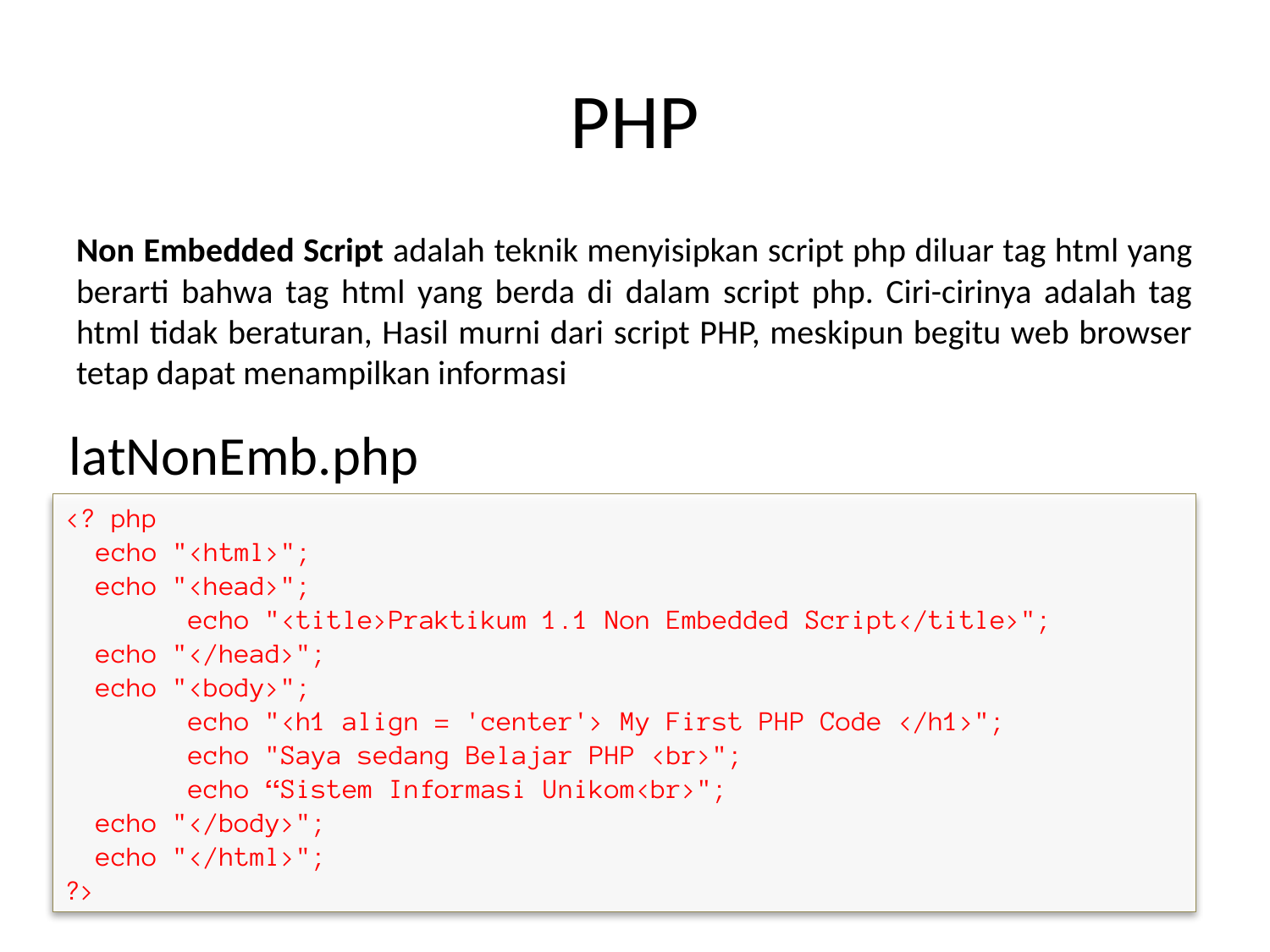

# PHP
Non Embedded Script adalah teknik menyisipkan script php diluar tag html yang berarti bahwa tag html yang berda di dalam script php. Ciri-cirinya adalah tag html tidak beraturan, Hasil murni dari script PHP, meskipun begitu web browser tetap dapat menampilkan informasi
latNonEmb.php
<? php
  echo "<html>";
  echo "<head>";
        echo "<title>Praktikum 1.1 Non Embedded Script</title>";
  echo "</head>";
  echo "<body>";
        echo "<h1 align = 'center'> My First PHP Code </h1>";
        echo "Saya sedang Belajar PHP <br>";
        echo “Sistem Informasi Unikom<br>";
  echo "</body>";
  echo "</html>";
?>